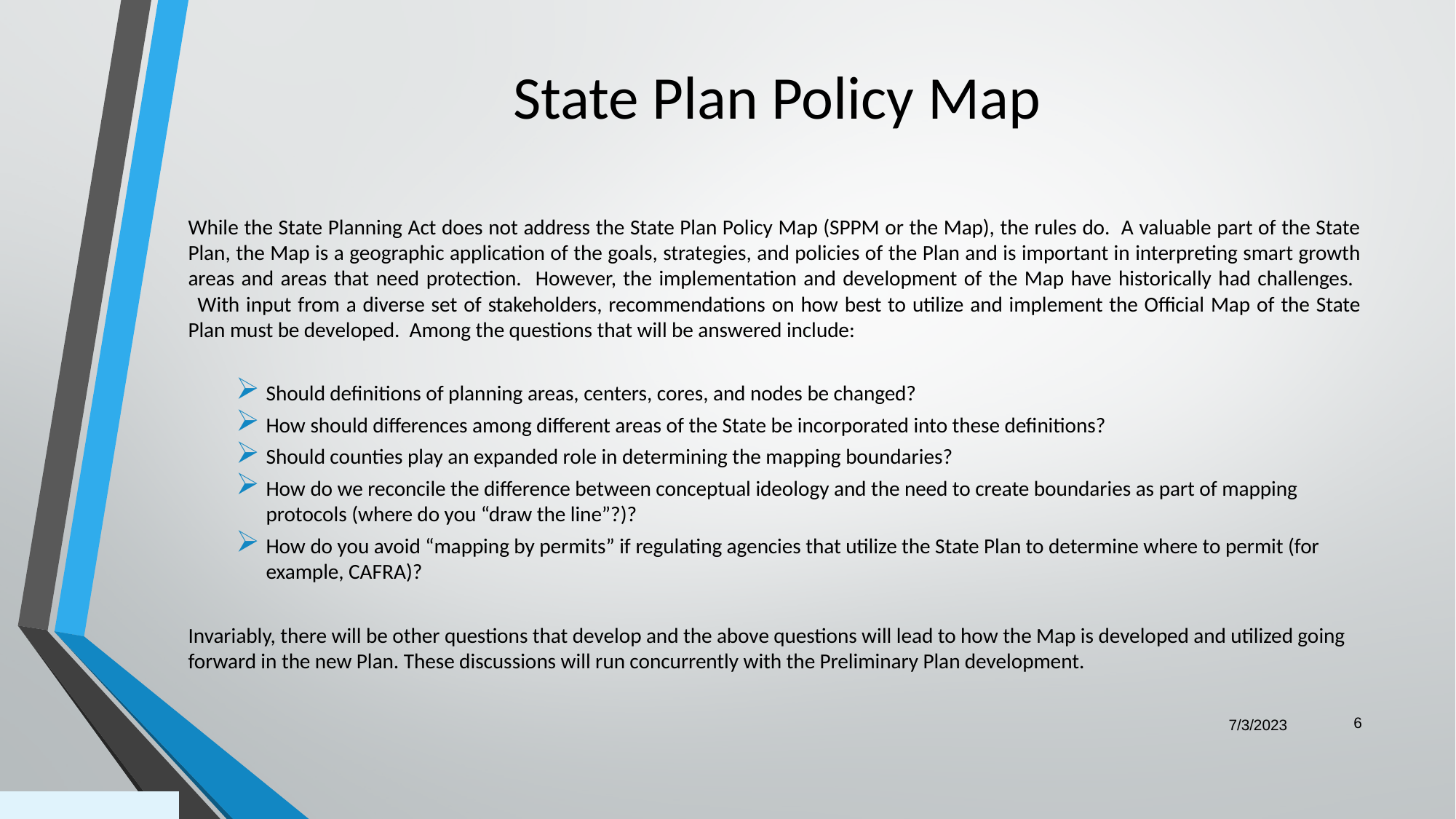

# State Plan Policy Map
While the State Planning Act does not address the State Plan Policy Map (SPPM or the Map), the rules do.  A valuable part of the State Plan, the Map is a geographic application of the goals, strategies, and policies of the Plan and is important in interpreting smart growth areas and areas that need protection.  However, the implementation and development of the Map have historically had challenges.    With input from a diverse set of stakeholders, recommendations on how best to utilize and implement the Official Map of the State Plan must be developed.  Among the questions that will be answered include:

Should definitions of planning areas, centers, cores, and nodes be changed?
How should differences among different areas of the State be incorporated into these definitions?
Should counties play an expanded role in determining the mapping boundaries?
How do we reconcile the difference between conceptual ideology and the need to create boundaries as part of mapping protocols (where do you “draw the line”?)?
How do you avoid “mapping by permits” if regulating agencies that utilize the State Plan to determine where to permit (for example, CAFRA)?

Invariably, there will be other questions that develop and the above questions will lead to how the Map is developed and utilized going forward in the new Plan. These discussions will run concurrently with the Preliminary Plan development.

6
7/3/2023